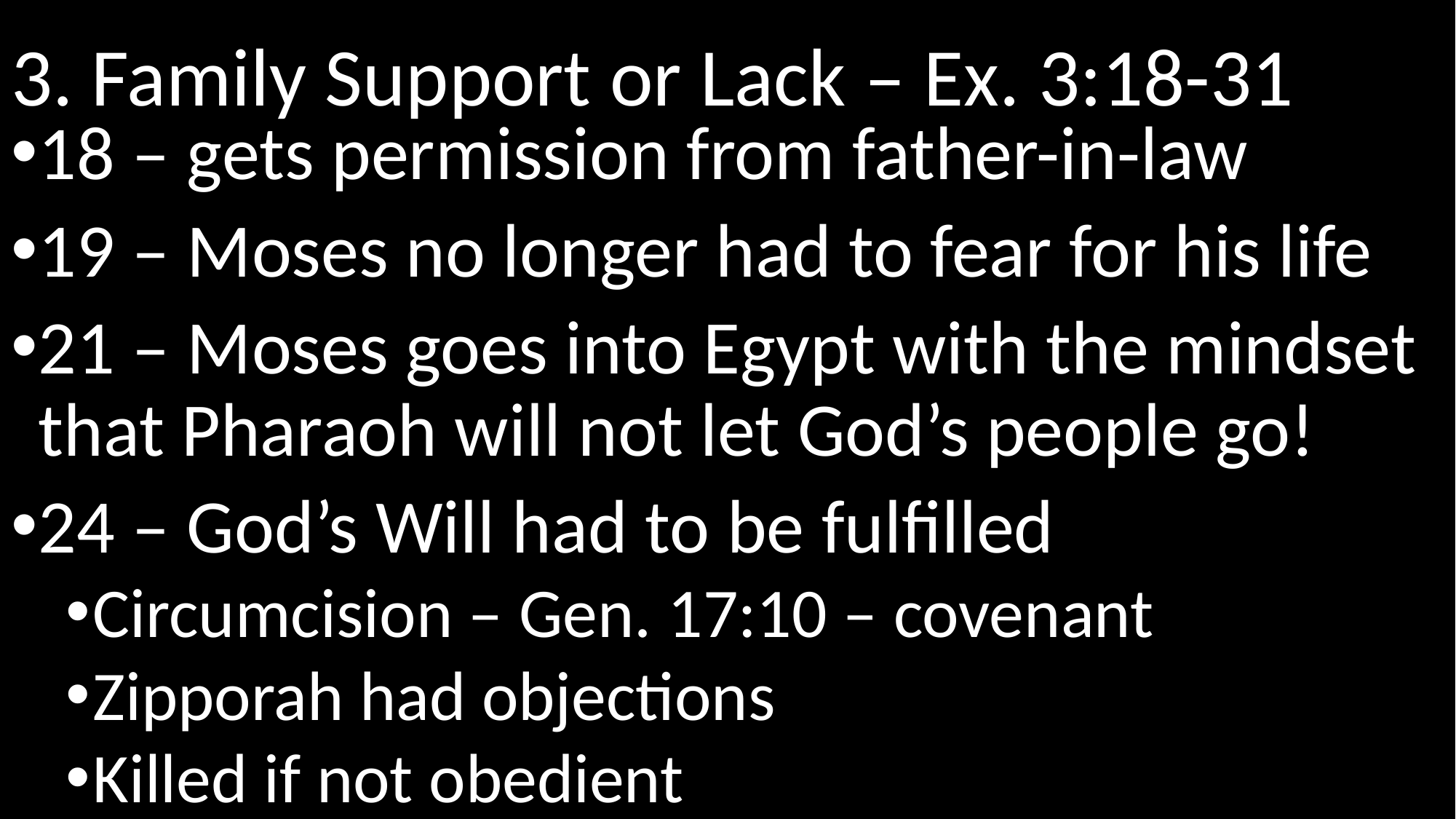

# 3. Family Support or Lack – Ex. 3:18-31
18 – gets permission from father-in-law
19 – Moses no longer had to fear for his life
21 – Moses goes into Egypt with the mindset that Pharaoh will not let God’s people go!
24 – God’s Will had to be fulfilled
Circumcision – Gen. 17:10 – covenant
Zipporah had objections
Killed if not obedient